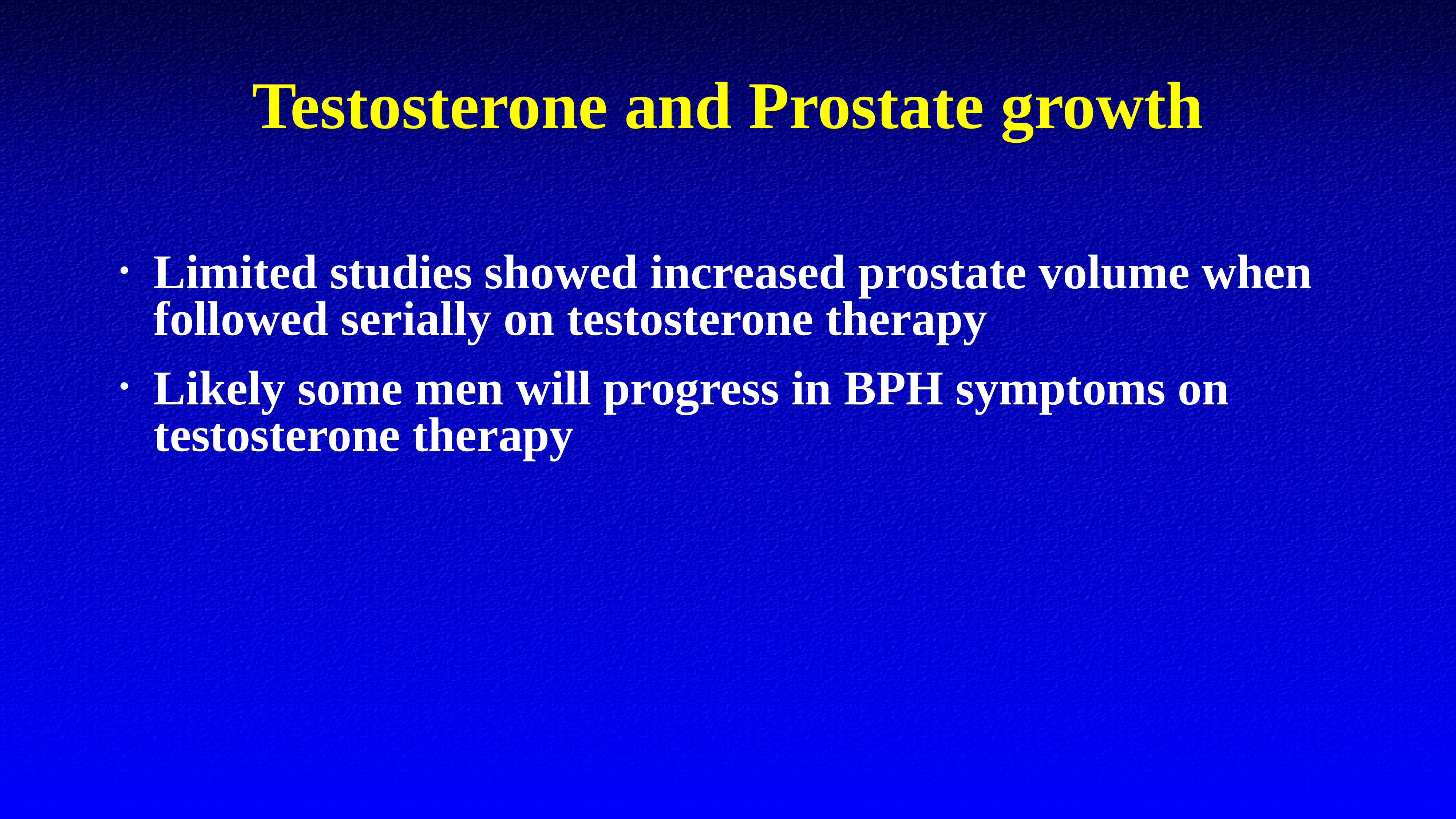

# Testosterone and Prostate growth
Limited studies showed increased prostate volume when followed serially on testosterone therapy
Likely some men will progress in BPH symptoms on testosterone therapy